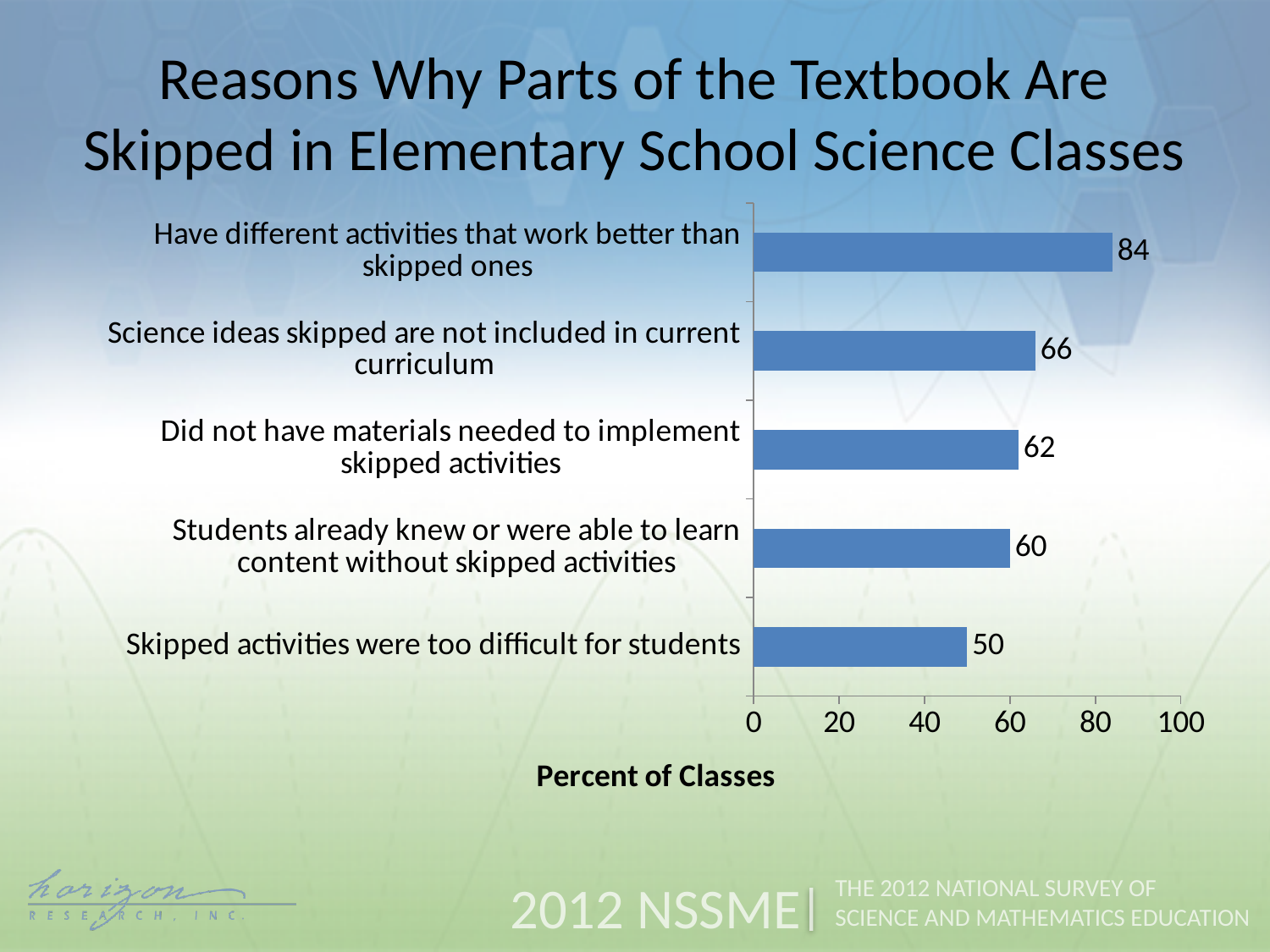

Reasons Why Parts of the Textbook Are Skipped in Elementary School Science Classes

### Chart

| Category | Percent of Classes |
|---|---|
| Skipped activities were too difficult for students | 50.0 |
| Students already knew or were able to learn content without skipped activities | 60.0 |
| Did not have materials needed to implement skipped activities | 62.0 |
| Science ideas skipped are not included in current curriculum | 66.0 |
| Have different activities that work better than skipped ones | 84.0 |